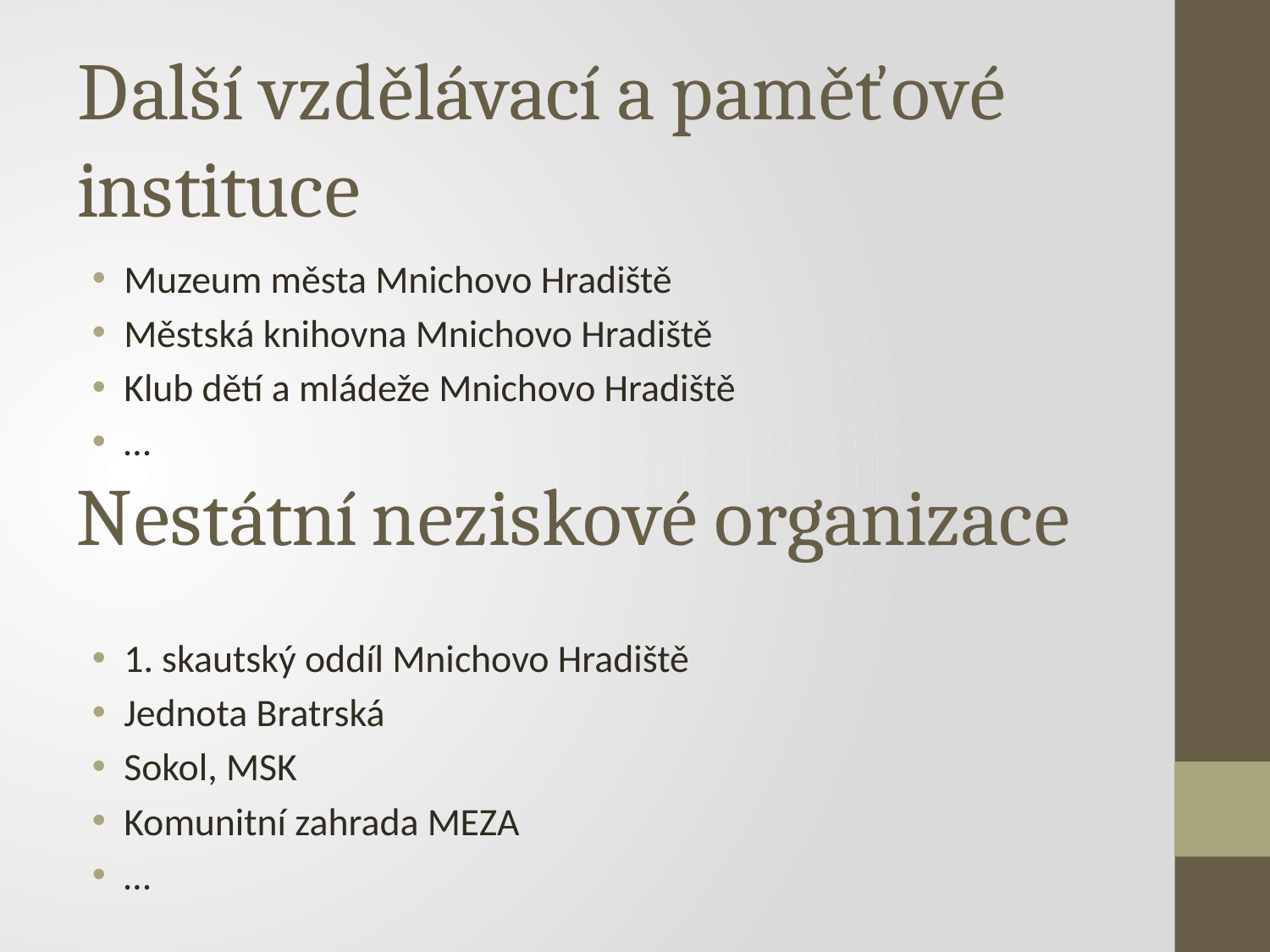

# Další vzdělávací a paměťové instituce
Muzeum města Mnichovo Hradiště
Městská knihovna Mnichovo Hradiště
Klub dětí a mládeže Mnichovo Hradiště
…

1. skautský oddíl Mnichovo Hradiště
Jednota Bratrská
Sokol, MSK
Komunitní zahrada MEZA
…

Nestátní neziskové organizace